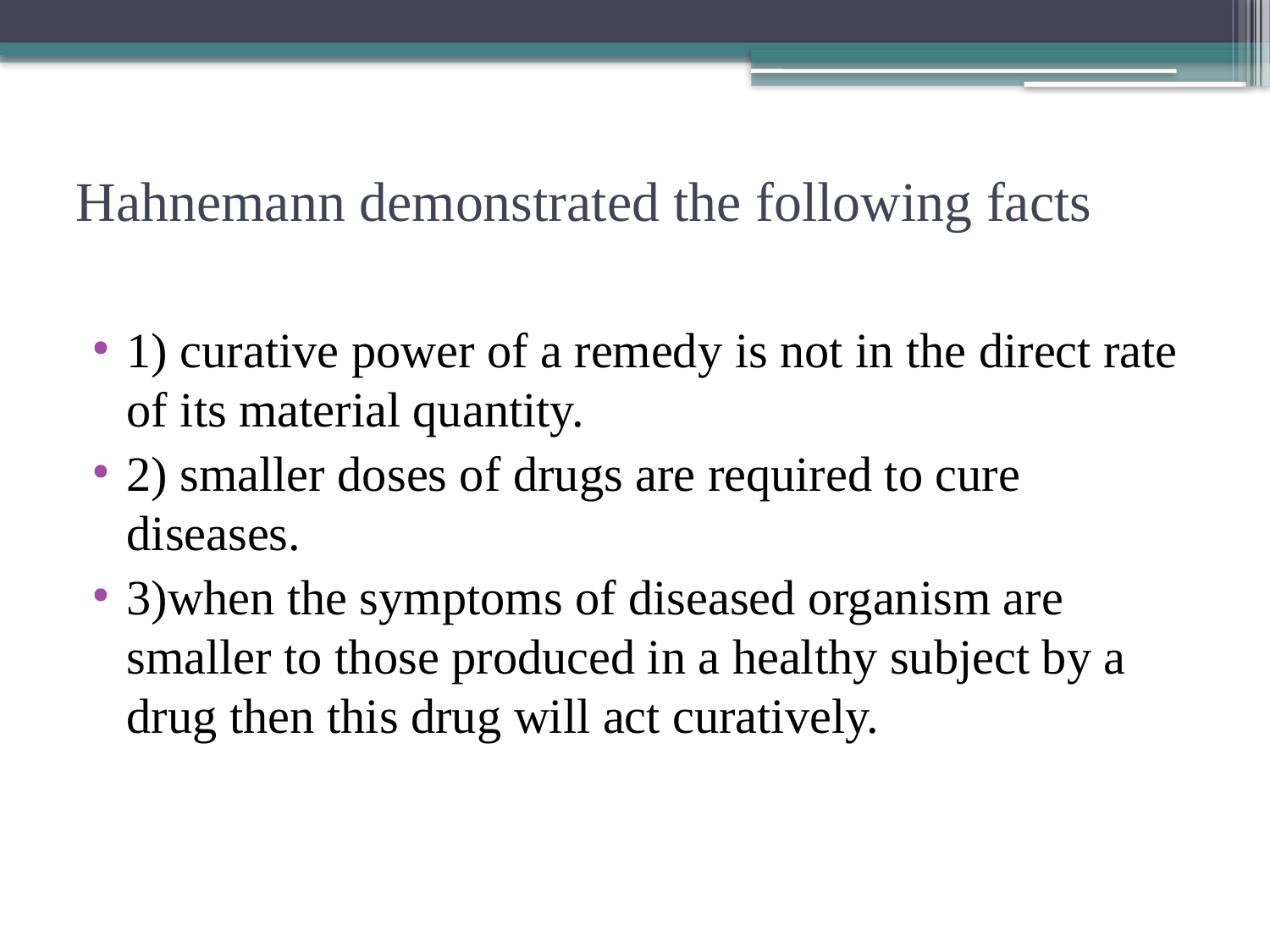

# Hahnemann demonstrated the following facts
1) curative power of a remedy is not in the direct rate of its material quantity.
2) smaller doses of drugs are required to cure diseases.
3)when the symptoms of diseased organism are smaller to those produced in a healthy subject by a drug then this drug will act curatively.